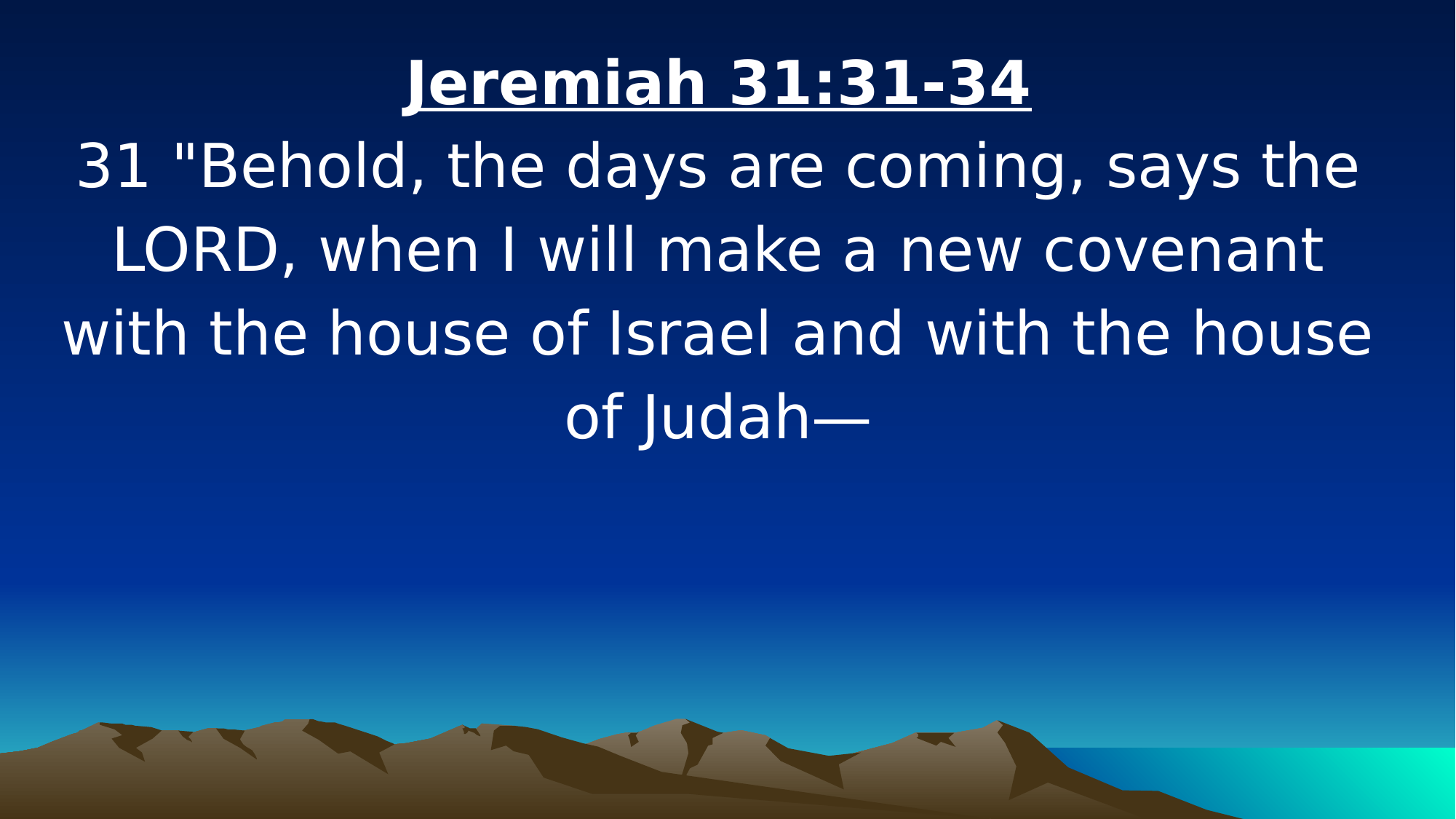

Jeremiah 31:31-34
31 "Behold, the days are coming, says the LORD, when I will make a new covenant with the house of Israel and with the house of Judah—